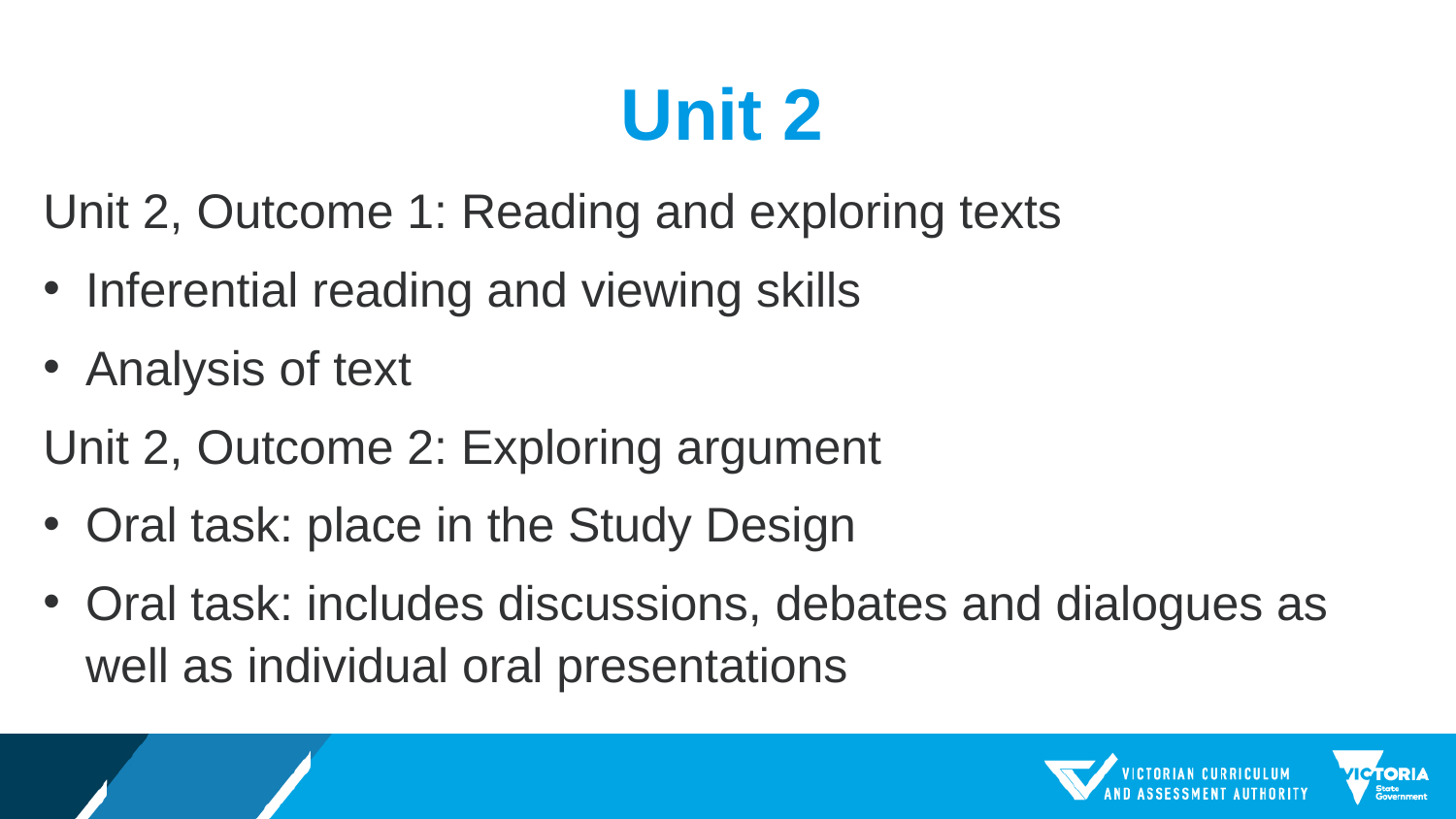

# Unit 2
Unit 2, Outcome 1: Reading and exploring texts
Inferential reading and viewing skills
Analysis of text
Unit 2, Outcome 2: Exploring argument
Oral task: place in the Study Design
Oral task: includes discussions, debates and dialogues as well as individual oral presentations